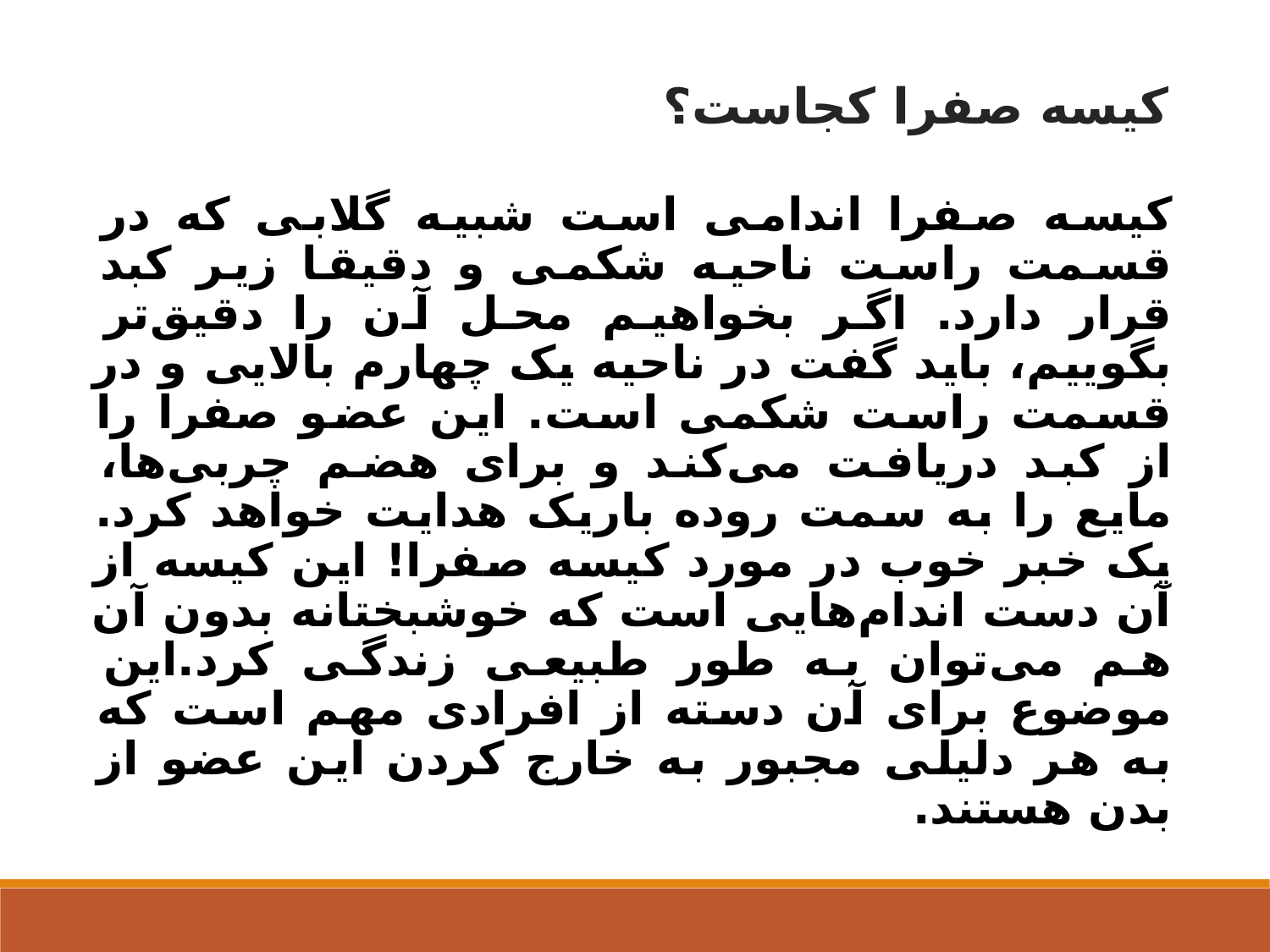

کیسه صفرا کجاست؟

کیسه صفرا اندامی است شبیه گلابی که در قسمت راست ناحیه شکمی و دقیقا زیر کبد قرار دارد. اگر بخواهیم محل آن را دقیق‌تر بگوییم، باید گفت در ناحیه یک چهارم بالایی و در قسمت راست شکمی است. این عضو صفرا را از کبد دریافت می‌کند و برای هضم چربی‌ها، مایع را به سمت روده باریک هدایت خواهد کرد. یک خبر خوب در مورد کیسه صفرا! این کیسه از آن دست اندام‌هایی است که خوشبختانه بدون آن هم می‌توان به طور طبیعی زندگی کرد.این موضوع برای آن دسته از افرادی مهم است که به هر دلیلی مجبور به خارج کردن این عضو از بدن هستند.